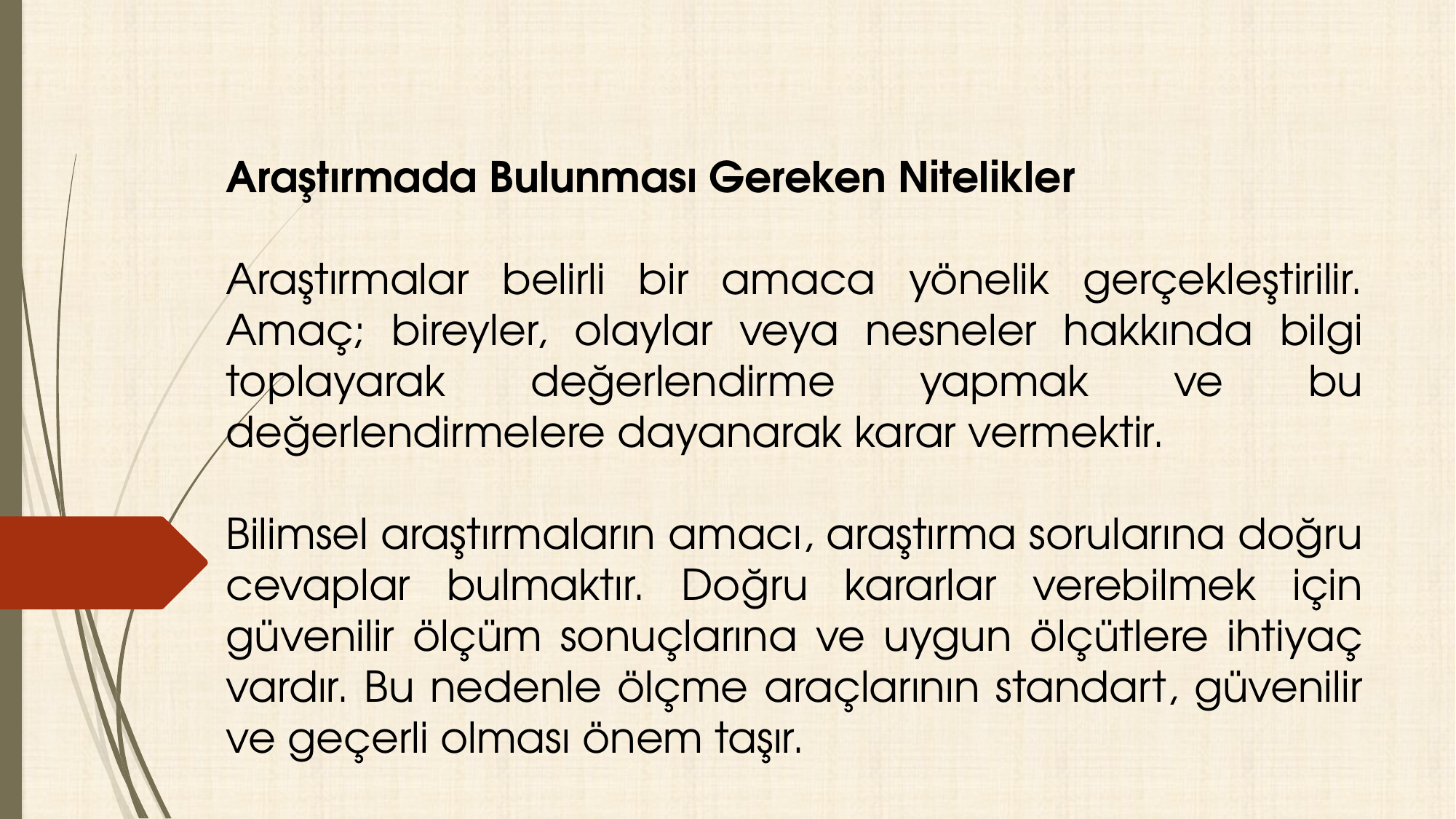

Araştırmada Bulunması Gereken Nitelikler

Araştırmalar belirli bir amaca yönelik gerçekleştirilir. Amaç; bireyler, olaylar veya nesneler hakkında bilgi toplayarak değerlendirme yapmak ve bu değerlendirmelere dayanarak karar vermektir.

Bilimsel araştırmaların amacı, araştırma sorularına doğru cevaplar bulmaktır. Doğru kararlar verebilmek için güvenilir ölçüm sonuçlarına ve uygun ölçütlere ihtiyaç vardır. Bu nedenle ölçme araçlarının standart, güvenilir ve geçerli olması önem taşır.